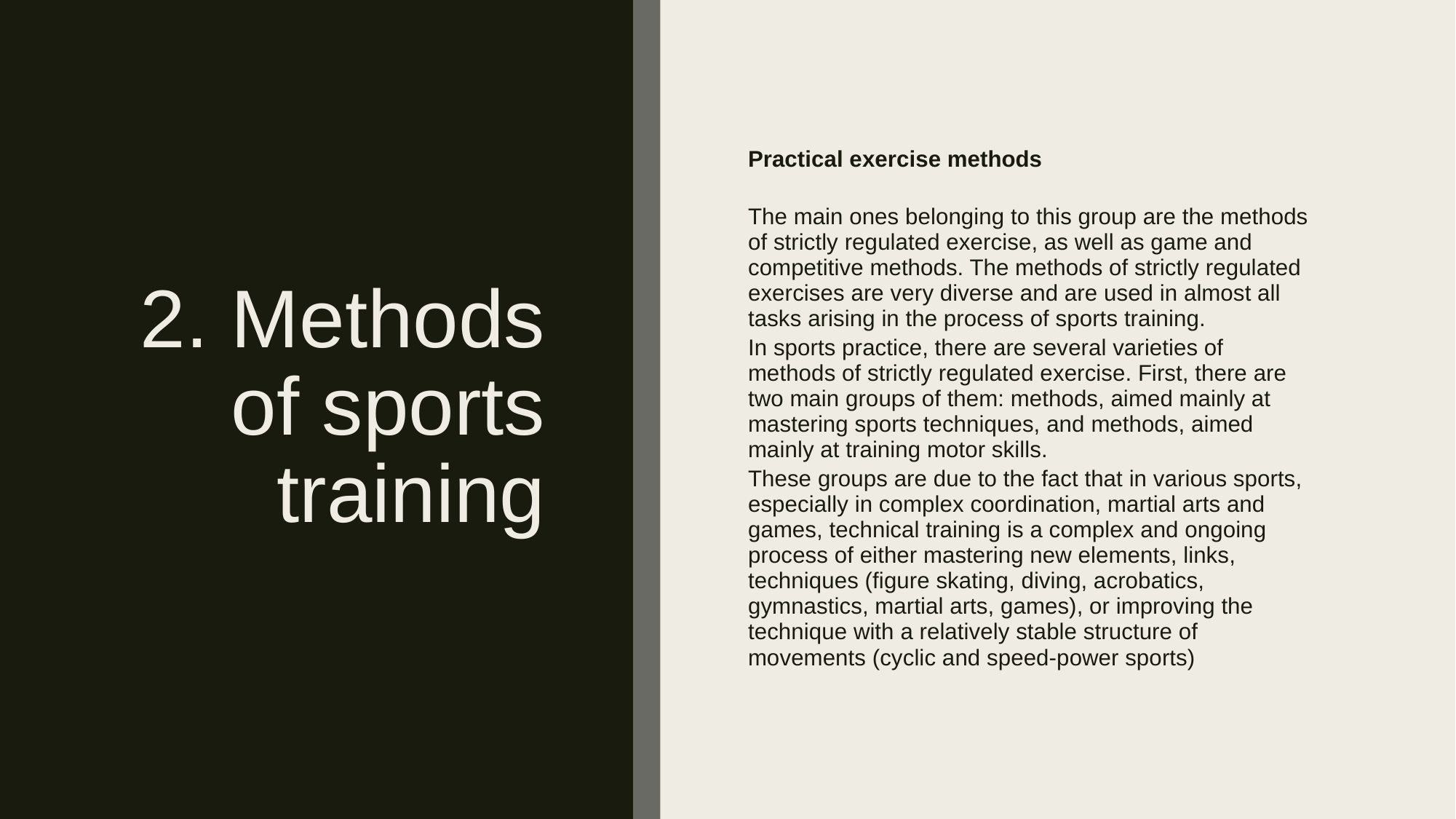

# 2. Methods of sports training
Practical exercise methods

The main ones belonging to this group are the methods of strictly regulated exercise, as well as game and competitive methods. The methods of strictly regulated exercises are very diverse and are used in almost all tasks arising in the process of sports training.
In sports practice, there are several varieties of methods of strictly regulated exercise. First, there are two main groups of them: methods, aimed mainly at mastering sports techniques, and methods, aimed mainly at training motor skills.
These groups are due to the fact that in various sports, especially in complex coordination, martial arts and games, technical training is a complex and ongoing process of either mastering new elements, links, techniques (figure skating, diving, acrobatics, gymnastics, martial arts, games), or improving the technique with a relatively stable structure of movements (cyclic and speed-power sports)